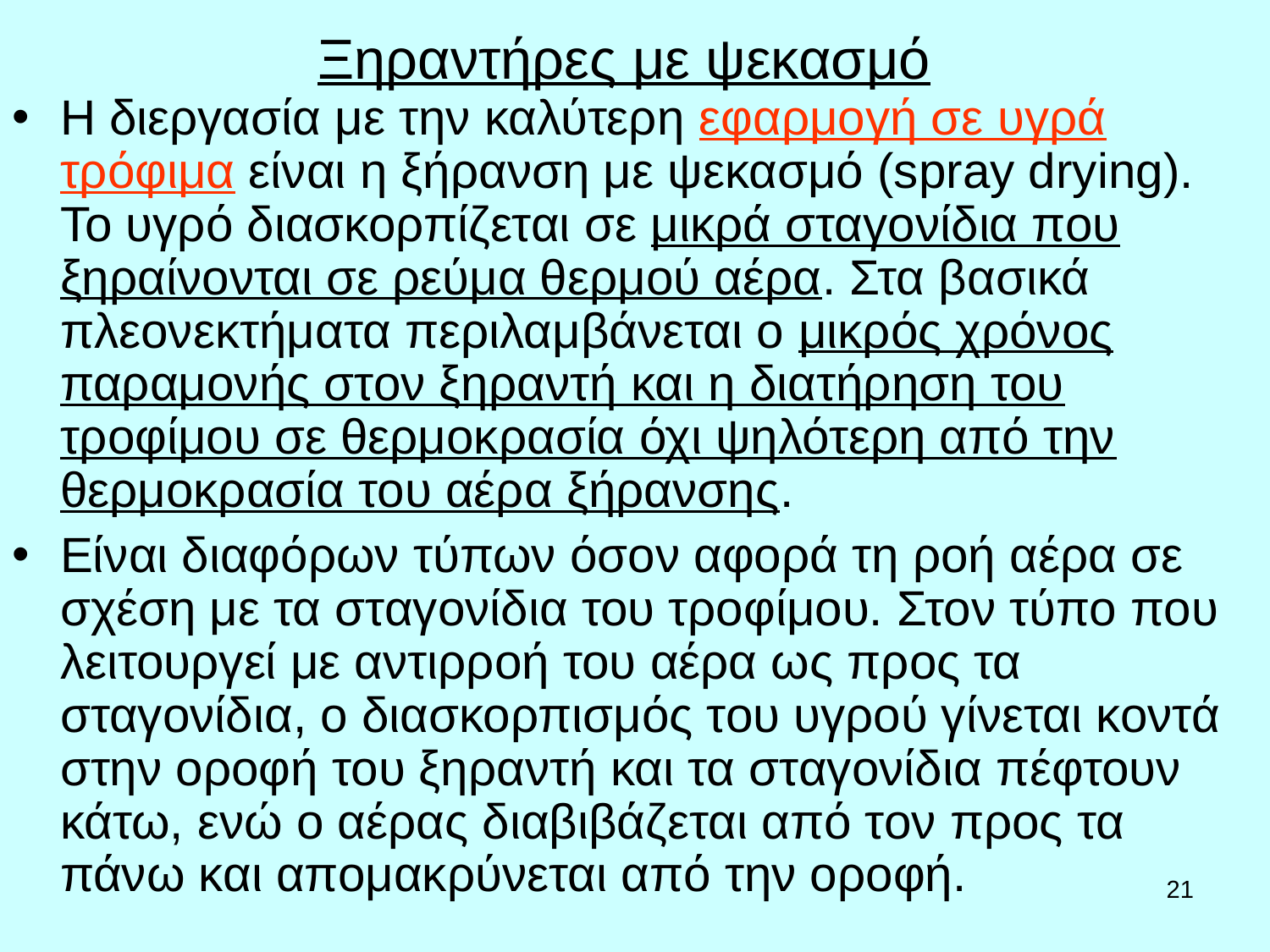

# Ξηραντήρες με ψεκασμό
Η διεργασία με την καλύτερη εφαρμογή σε υγρά τρόφιμα είναι η ξήρανση με ψεκασμό (spray drying). Το υγρό διασκορπίζεται σε μικρά σταγονίδια που ξηραίνονται σε ρεύμα θερμού αέρα. Στα βασικά πλεονεκτήματα περιλαμβάνεται ο μικρός χρόνος παραμονής στον ξηραντή και η διατήρηση του τροφίμου σε θερμοκρασία όχι ψηλότερη από την θερμοκρασία του αέρα ξήρανσης.
Είναι διαφόρων τύπων όσον αφορά τη ροή αέρα σε σχέση με τα σταγονίδια του τροφίμου. Στον τύπο που λειτουργεί με αντιρροή του αέρα ως προς τα σταγονίδια, ο διασκορπισμός του υγρού γίνεται κοντά στην οροφή του ξηραντή και τα σταγονίδια πέφτουν κάτω, ενώ ο αέρας διαβιβάζεται από τον προς τα πάνω και απομακρύνεται από την οροφή.
21